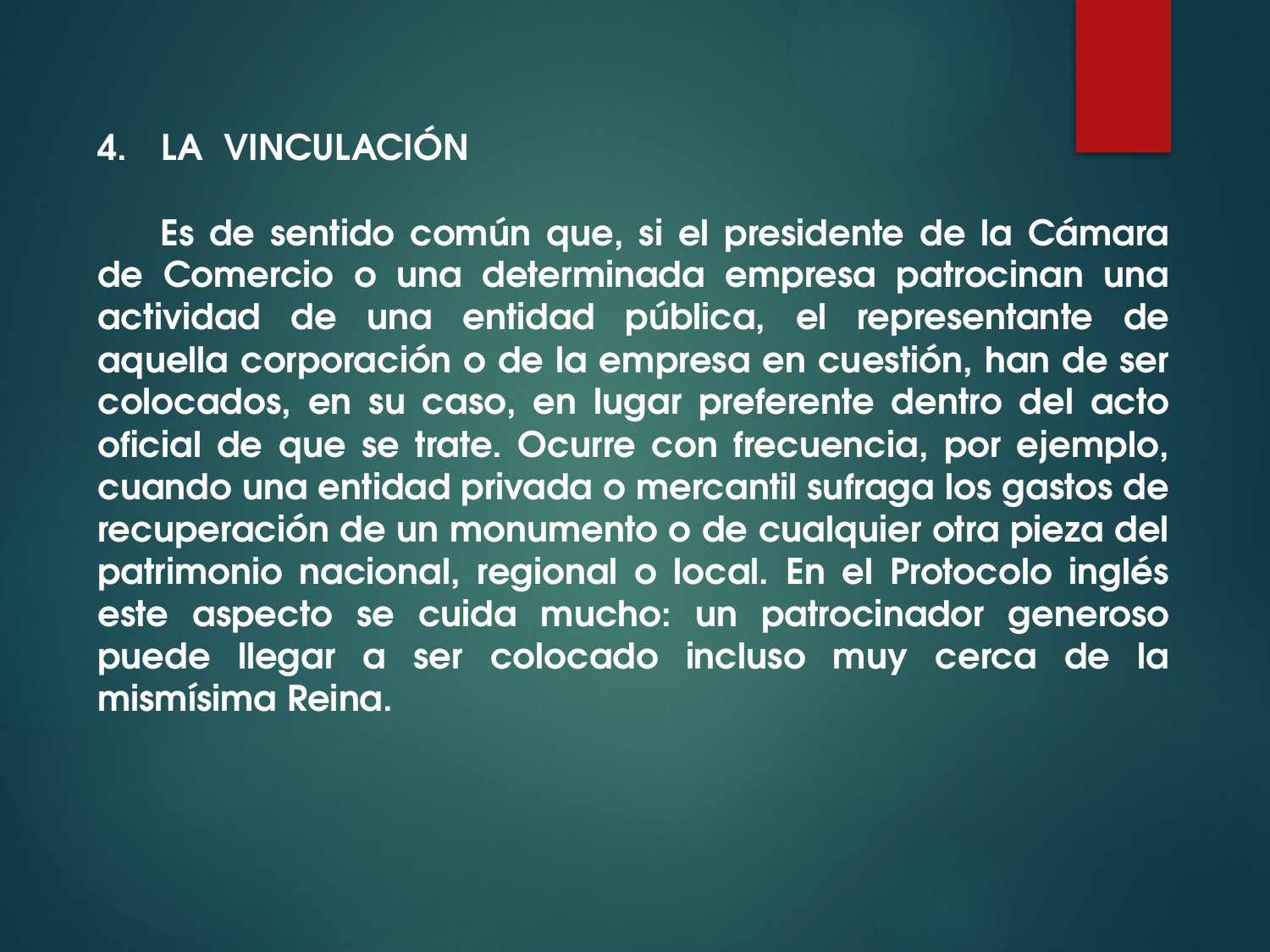

LA  VINCULACIÓN

Es de sentido común que, si el presidente de la Cámara de Comercio o una determinada empresa patrocinan una actividad de una entidad pública, el representante de aquella corporación o de la empresa en cuestión, han de ser colocados, en su caso, en lugar preferente dentro del acto oficial de que se trate. Ocurre con frecuencia, por ejemplo, cuando una entidad privada o mercantil sufraga los gastos de recuperación de un monumento o de cualquier otra pieza del patrimonio nacional, regional o local. En el Protocolo inglés este aspecto se cuida mucho: un patrocinador generoso puede llegar a ser colocado incluso muy cerca de la mismísima Reina.